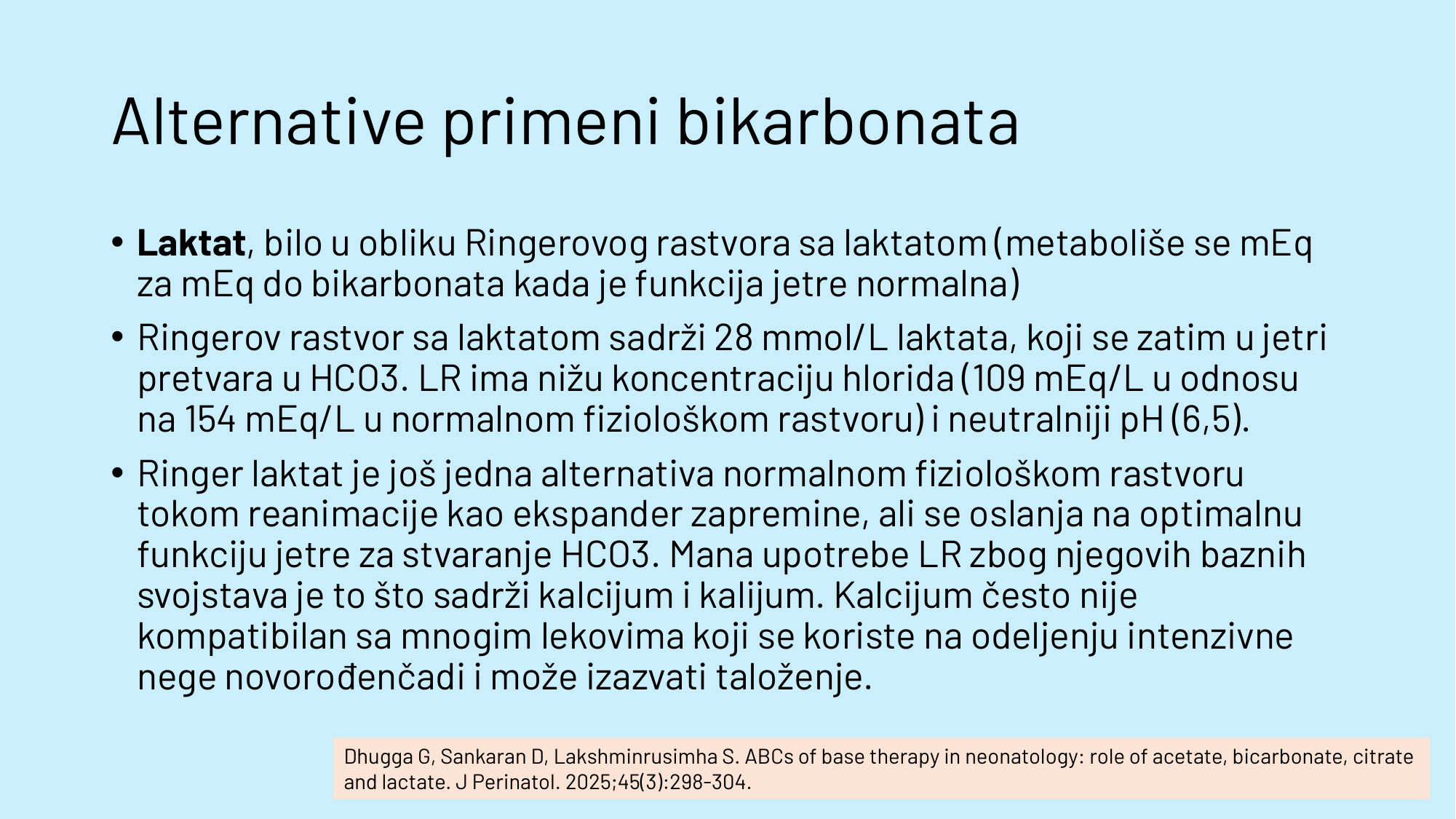

# Alternative primeni bikarbonata
Laktat, bilo u obliku Ringerovog rastvora sa laktatom (metaboliše se mEq za mEq do bikarbonata kada je funkcija jetre normalna)
Ringerov rastvor sa laktatom sadrži 28 mmol/L laktata, koji se zatim u jetri pretvara u HCO3. LR ima nižu koncentraciju hlorida (109 mEq/L u odnosu na 154 mEq/L u normalnom fiziološkom rastvoru) i neutralniji pH (6,5).
Ringer laktat je još jedna alternativa normalnom fiziološkom rastvoru tokom reanimacije kao ekspander zapremine, ali se oslanja na optimalnu funkciju jetre za stvaranje HCO3. Mana upotrebe LR zbog njegovih baznih svojstava je to što sadrži kalcijum i kalijum. Kalcijum često nije kompatibilan sa mnogim lekovima koji se koriste na odeljenju intenzivne nege novorođenčadi i može izazvati taloženje.
Dhugga G, Sankaran D, Lakshminrusimha S. ABCs of base therapy in neonatology: role of acetate, bicarbonate, citrate
and lactate. J Perinatol. 2025;45(3):298-304.